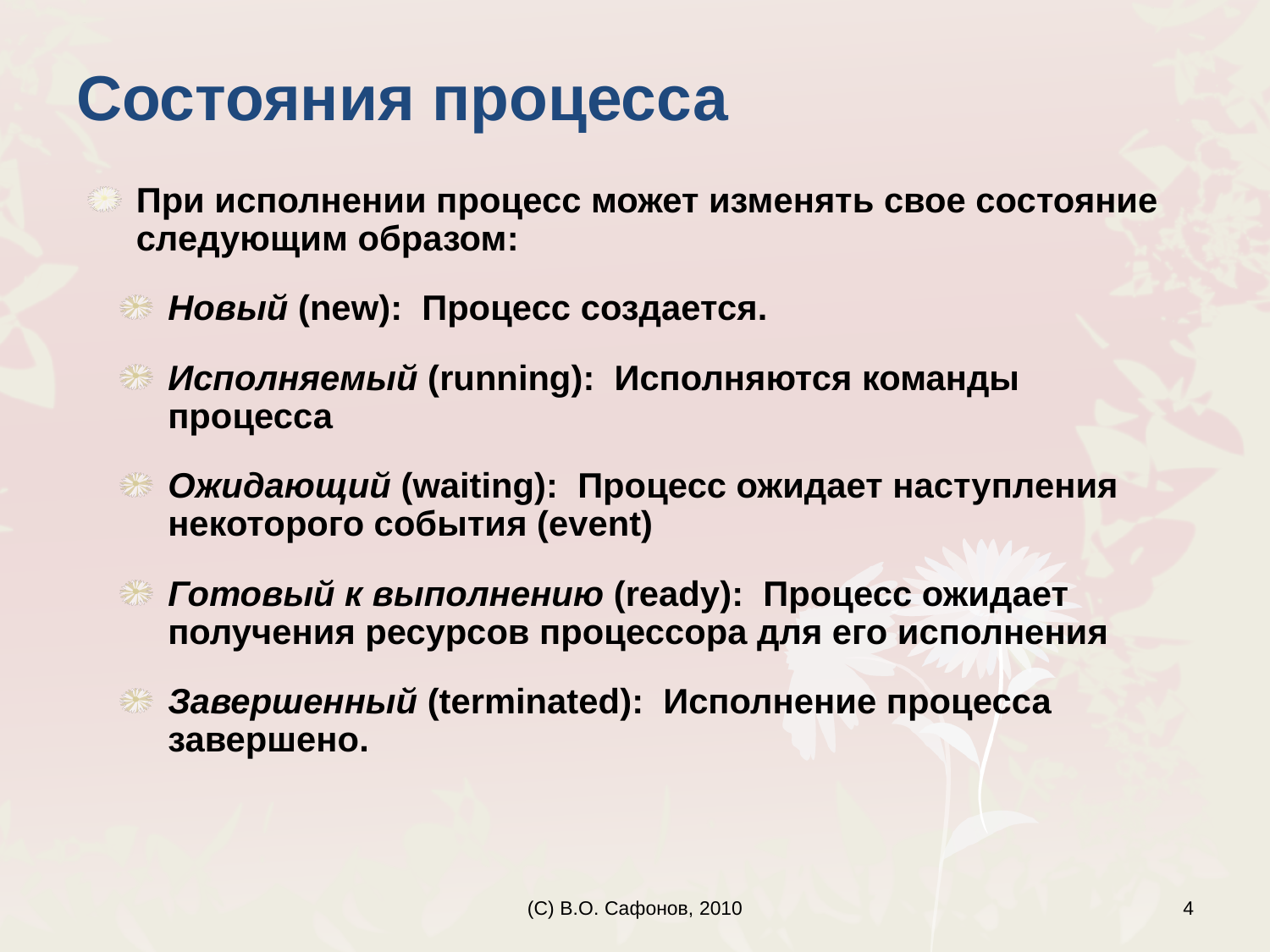

Состояния процесса
При исполнении процесс может изменять свое состояние следующим образом:
Новый (new):  Процесс создается.
Исполняемый (running):  Исполняются команды процесса
Ожидающий (waiting):  Процесс ожидает наступления некоторого события (event)
Готовый к выполнению (ready):  Процесс ожидает получения ресурсов процессора для его исполнения
Завершенный (terminated):  Исполнение процесса завершено.
(C) В.О. Сафонов, 2010
4